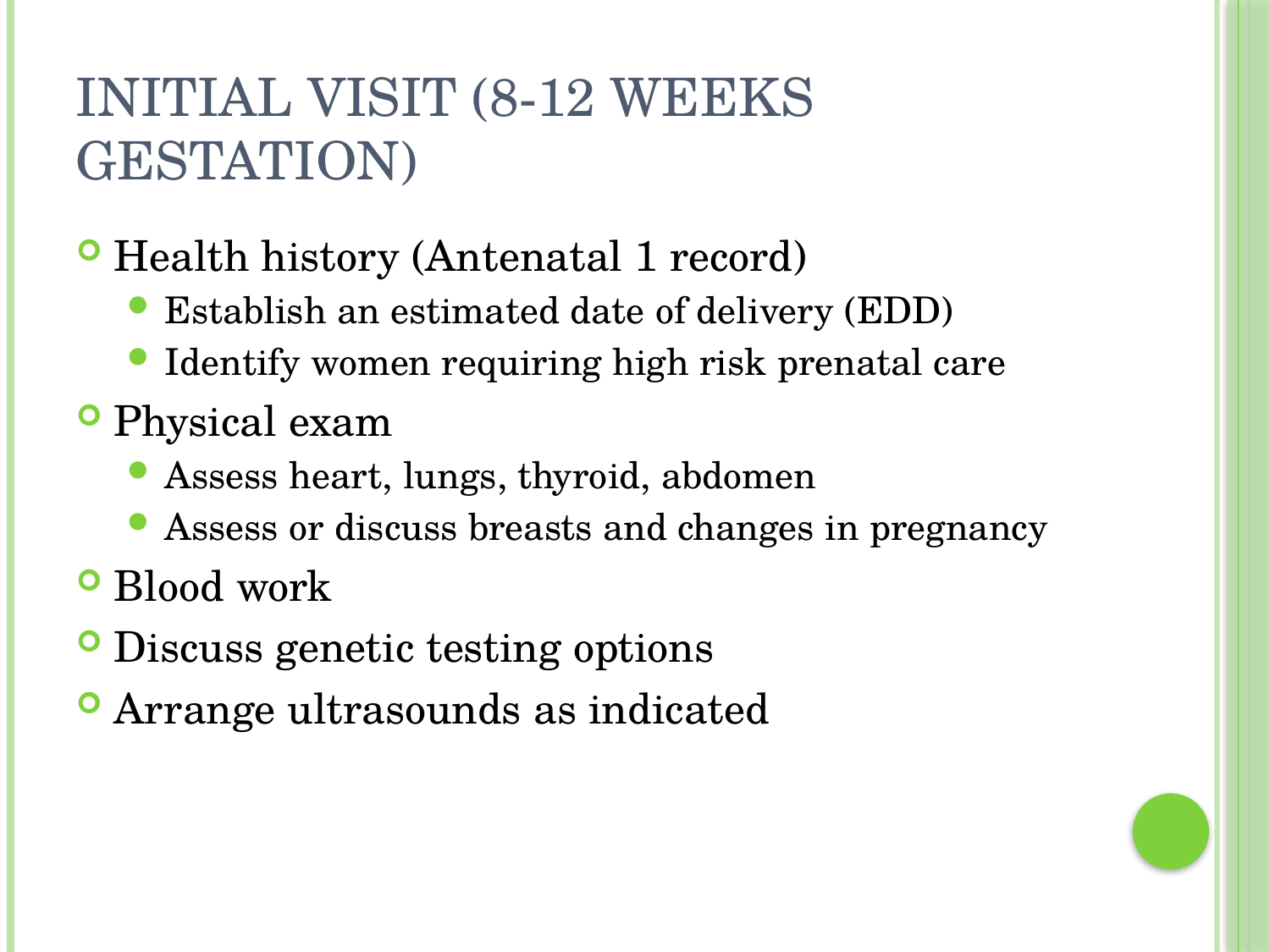

# Initial visit (8-12 weeks gestation)
Health history (Antenatal 1 record)
Establish an estimated date of delivery (EDD)
Identify women requiring high risk prenatal care
Physical exam
Assess heart, lungs, thyroid, abdomen
Assess or discuss breasts and changes in pregnancy
Blood work
Discuss genetic testing options
Arrange ultrasounds as indicated